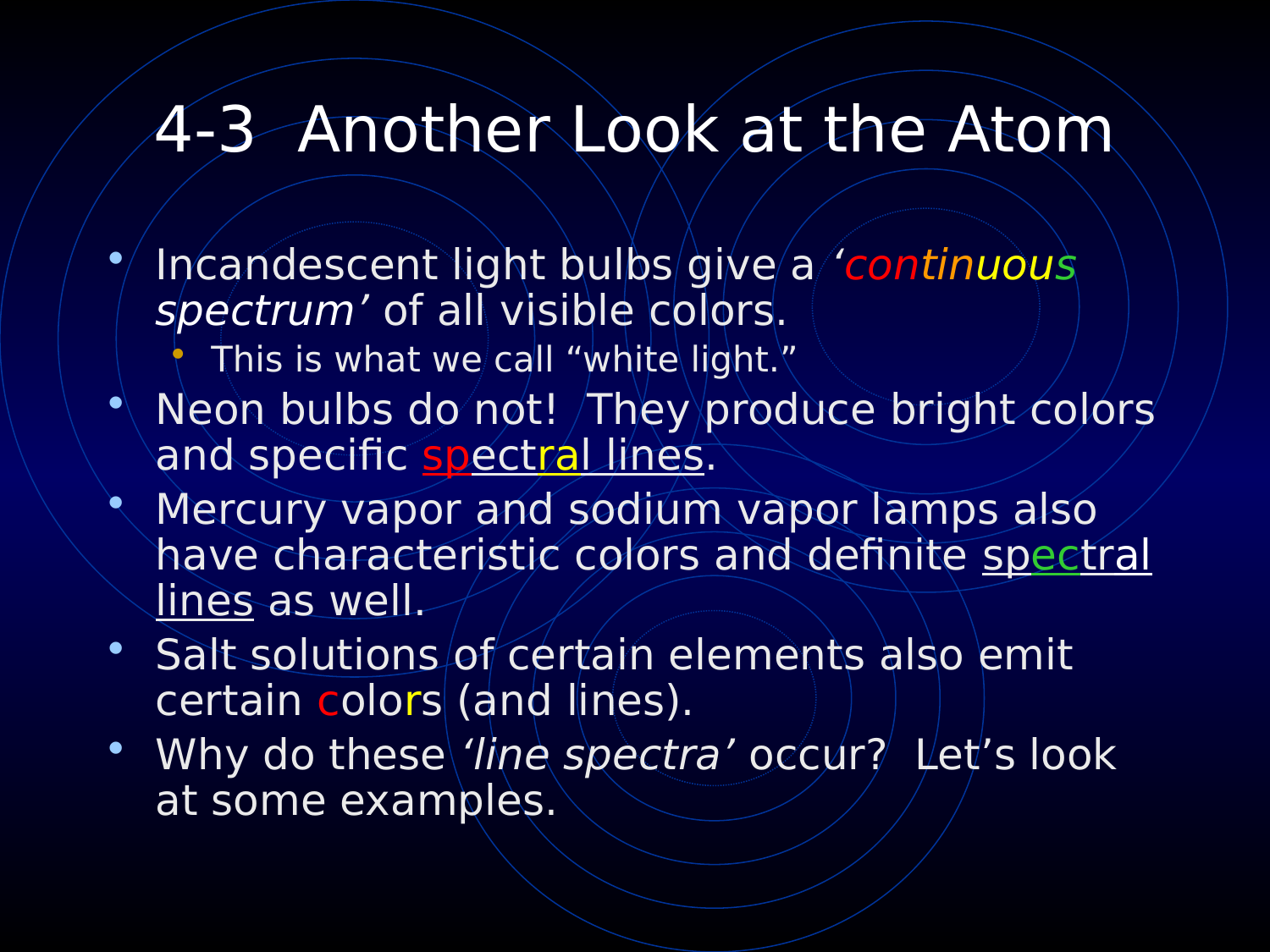

# 4-3  Another Look at the Atom

Incandescent light bulbs give a ‘continuous spectrum’ of all visible colors.
This is what we call “white light.”
Neon bulbs do not!  They produce bright colors and specific spectral lines.
Mercury vapor and sodium vapor lamps also have characteristic colors and definite spectral lines as well.
Salt solutions of certain elements also emit certain colors (and lines).
Why do these ‘line spectra’ occur?  Let’s look at some examples.